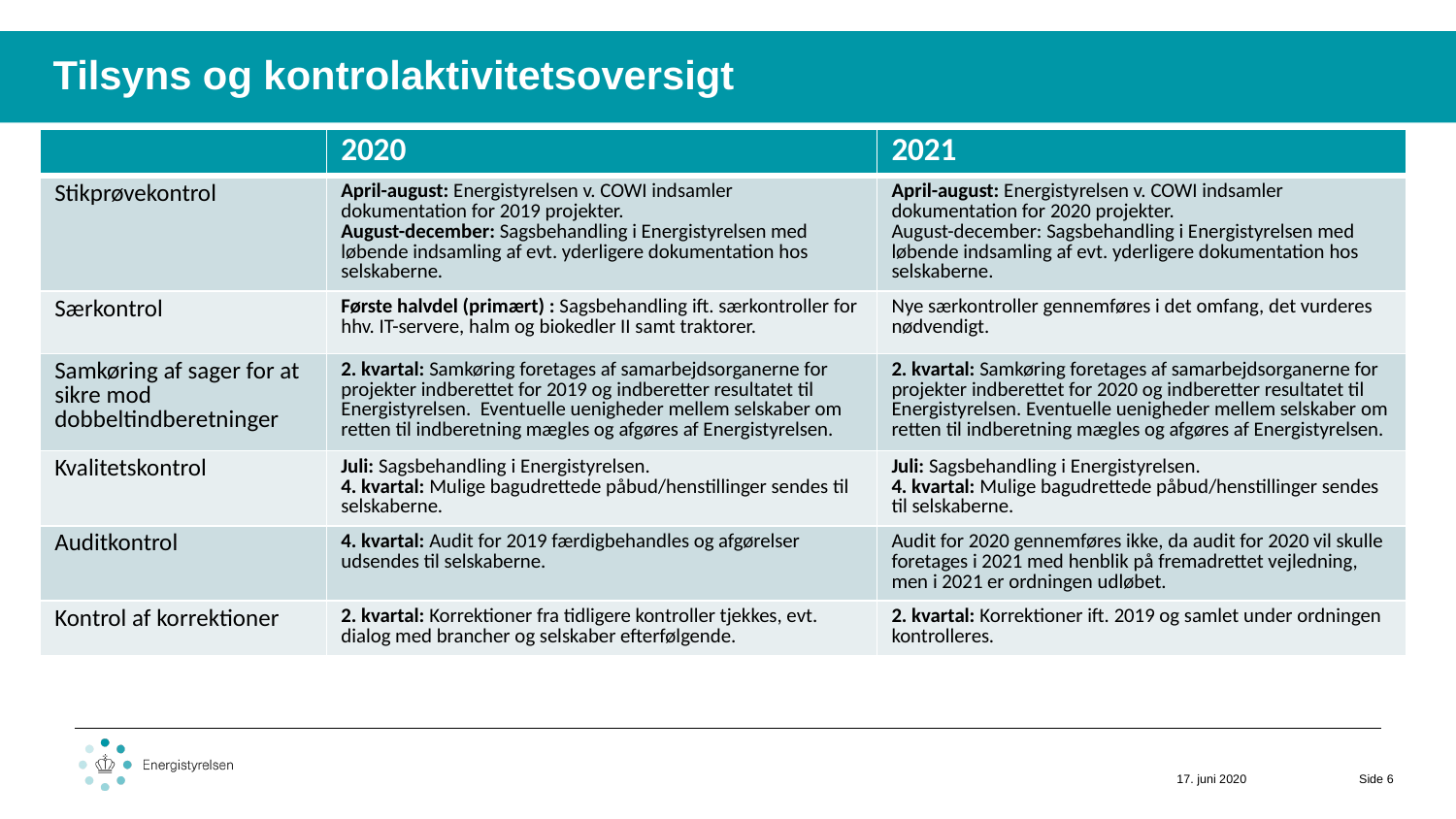

Tilsyns og kontrolaktivitetsoversigt
|  | 2020 | 2021 |
| --- | --- | --- |
| Stikprøvekontrol | April-august: Energistyrelsen v. COWI indsamler dokumentation for 2019 projekter. August-december: Sagsbehandling i Energistyrelsen med løbende indsamling af evt. yderligere dokumentation hos selskaberne. | April-august: Energistyrelsen v. COWI indsamler dokumentation for 2020 projekter. August-december: Sagsbehandling i Energistyrelsen med løbende indsamling af evt. yderligere dokumentation hos selskaberne. |
| Særkontrol | Første halvdel (primært) : Sagsbehandling ift. særkontroller for hhv. IT-servere, halm og biokedler II samt traktorer. | Nye særkontroller gennemføres i det omfang, det vurderes nødvendigt. |
| Samkøring af sager for at sikre mod dobbeltindberetninger | 2. kvartal: Samkøring foretages af samarbejdsorganerne for projekter indberettet for 2019 og indberetter resultatet til Energistyrelsen. Eventuelle uenigheder mellem selskaber om retten til indberetning mægles og afgøres af Energistyrelsen. | 2. kvartal: Samkøring foretages af samarbejdsorganerne for projekter indberettet for 2020 og indberetter resultatet til Energistyrelsen. Eventuelle uenigheder mellem selskaber om retten til indberetning mægles og afgøres af Energistyrelsen. |
| Kvalitetskontrol | Juli: Sagsbehandling i Energistyrelsen. 4. kvartal: Mulige bagudrettede påbud/henstillinger sendes til selskaberne. | Juli: Sagsbehandling i Energistyrelsen. 4. kvartal: Mulige bagudrettede påbud/henstillinger sendes til selskaberne. |
| Auditkontrol | 4. kvartal: Audit for 2019 færdigbehandles og afgørelser udsendes til selskaberne. | Audit for 2020 gennemføres ikke, da audit for 2020 vil skulle foretages i 2021 med henblik på fremadrettet vejledning, men i 2021 er ordningen udløbet. |
| Kontrol af korrektioner | 2. kvartal: Korrektioner fra tidligere kontroller tjekkes, evt. dialog med brancher og selskaber efterfølgende. | 2. kvartal: Korrektioner ift. 2019 og samlet under ordningen kontrolleres. |